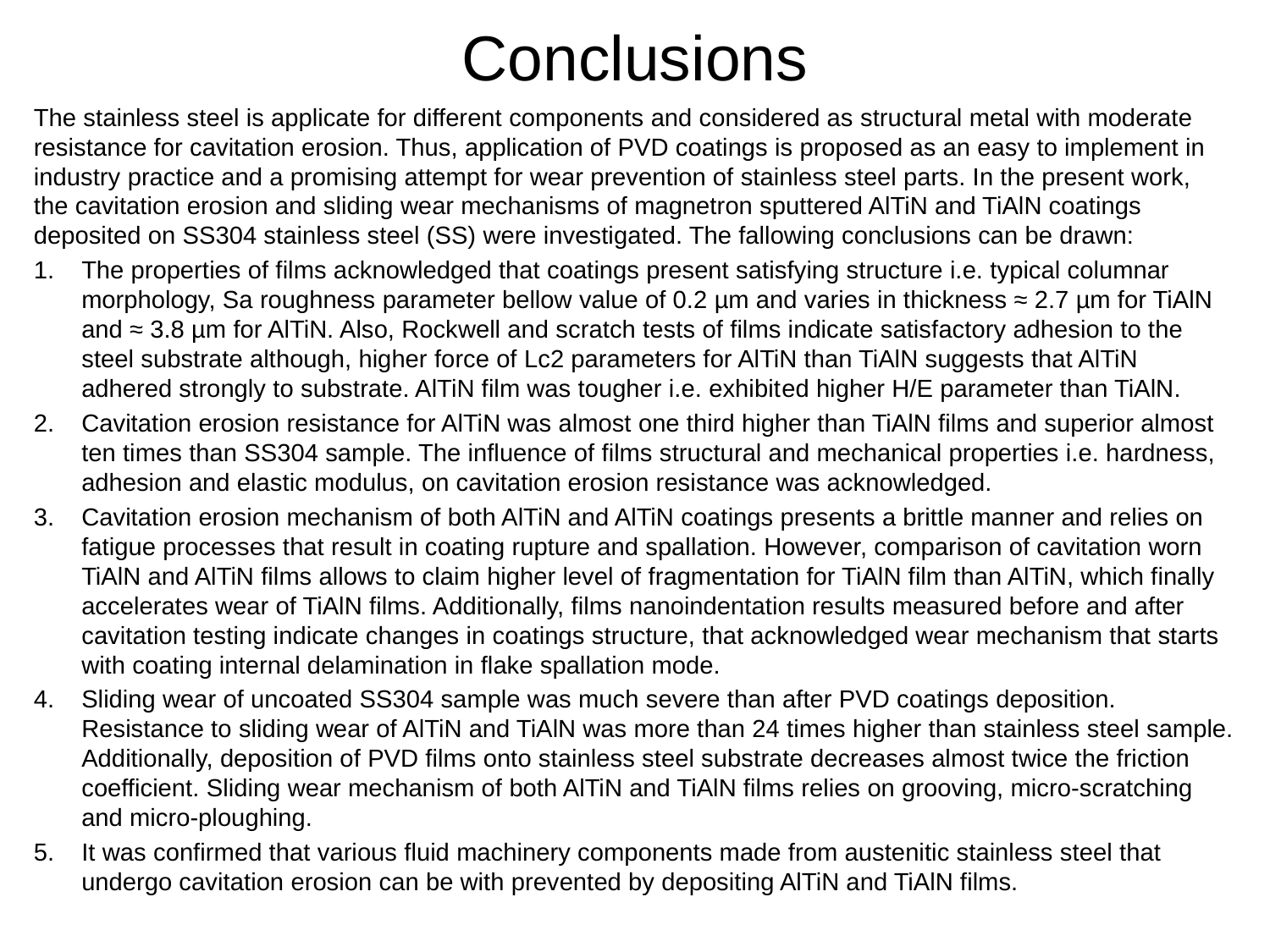

# Conclusions
The stainless steel is applicate for different components and considered as structural metal with moderate resistance for cavitation erosion. Thus, application of PVD coatings is proposed as an easy to implement in industry practice and a promising attempt for wear prevention of stainless steel parts. In the present work,
the cavitation erosion and sliding wear mechanisms of magnetron sputtered AlTiN and TiAlN coatings deposited on SS304 stainless steel (SS) were investigated. The fallowing conclusions can be drawn:
The properties of films acknowledged that coatings present satisfying structure i.e. typical columnar morphology, Sa roughness parameter bellow value of 0.2 µm and varies in thickness ≈ 2.7 µm for TiAlN and ≈ 3.8 µm for AlTiN. Also, Rockwell and scratch tests of films indicate satisfactory adhesion to the steel substrate although, higher force of Lc2 parameters for AlTiN than TiAlN suggests that AlTiN adhered strongly to substrate. AlTiN film was tougher i.e. exhibited higher H/E parameter than TiAlN.
Cavitation erosion resistance for AlTiN was almost one third higher than TiAlN films and superior almost ten times than SS304 sample. The influence of films structural and mechanical properties i.e. hardness, adhesion and elastic modulus, on cavitation erosion resistance was acknowledged.
Cavitation erosion mechanism of both AlTiN and AlTiN coatings presents a brittle manner and relies on fatigue processes that result in coating rupture and spallation. However, comparison of cavitation worn TiAlN and AlTiN films allows to claim higher level of fragmentation for TiAlN film than AlTiN, which finally accelerates wear of TiAlN films. Additionally, films nanoindentation results measured before and after cavitation testing indicate changes in coatings structure, that acknowledged wear mechanism that starts with coating internal delamination in flake spallation mode.
Sliding wear of uncoated SS304 sample was much severe than after PVD coatings deposition. Resistance to sliding wear of AlTiN and TiAlN was more than 24 times higher than stainless steel sample. Additionally, deposition of PVD films onto stainless steel substrate decreases almost twice the friction coefficient. Sliding wear mechanism of both AlTiN and TiAlN films relies on grooving, micro-scratching
and micro-ploughing.
It was confirmed that various fluid machinery components made from austenitic stainless steel that undergo cavitation erosion can be with prevented by depositing AlTiN and TiAlN films.